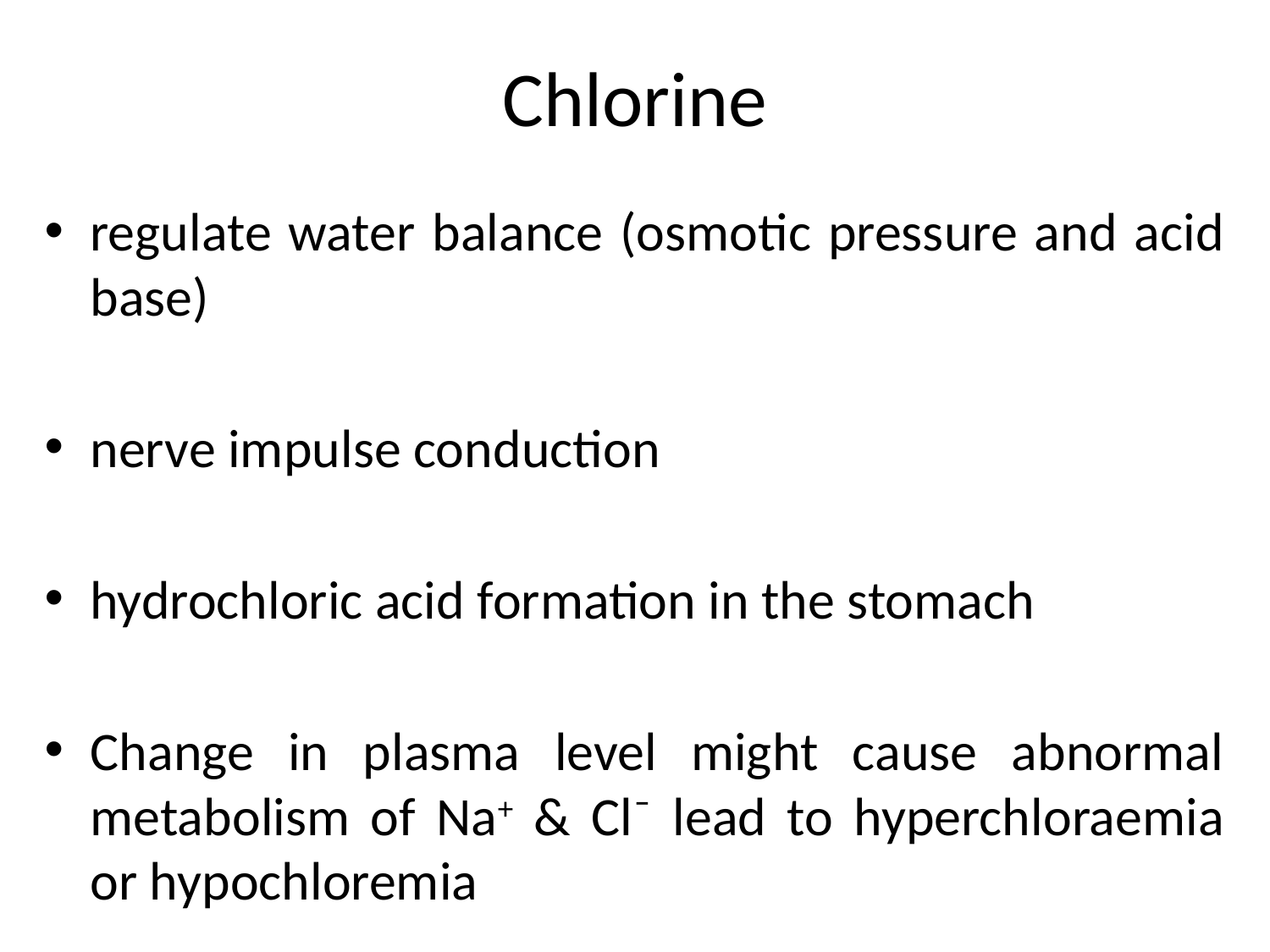

# Chlorine
regulate water balance (osmotic pressure and acid base)

nerve impulse conduction

hydrochloric acid formation in the stomach

Change in plasma level might cause abnormal metabolism of Na+ & Cl⁻ lead to hyperchloraemia or hypochloremia